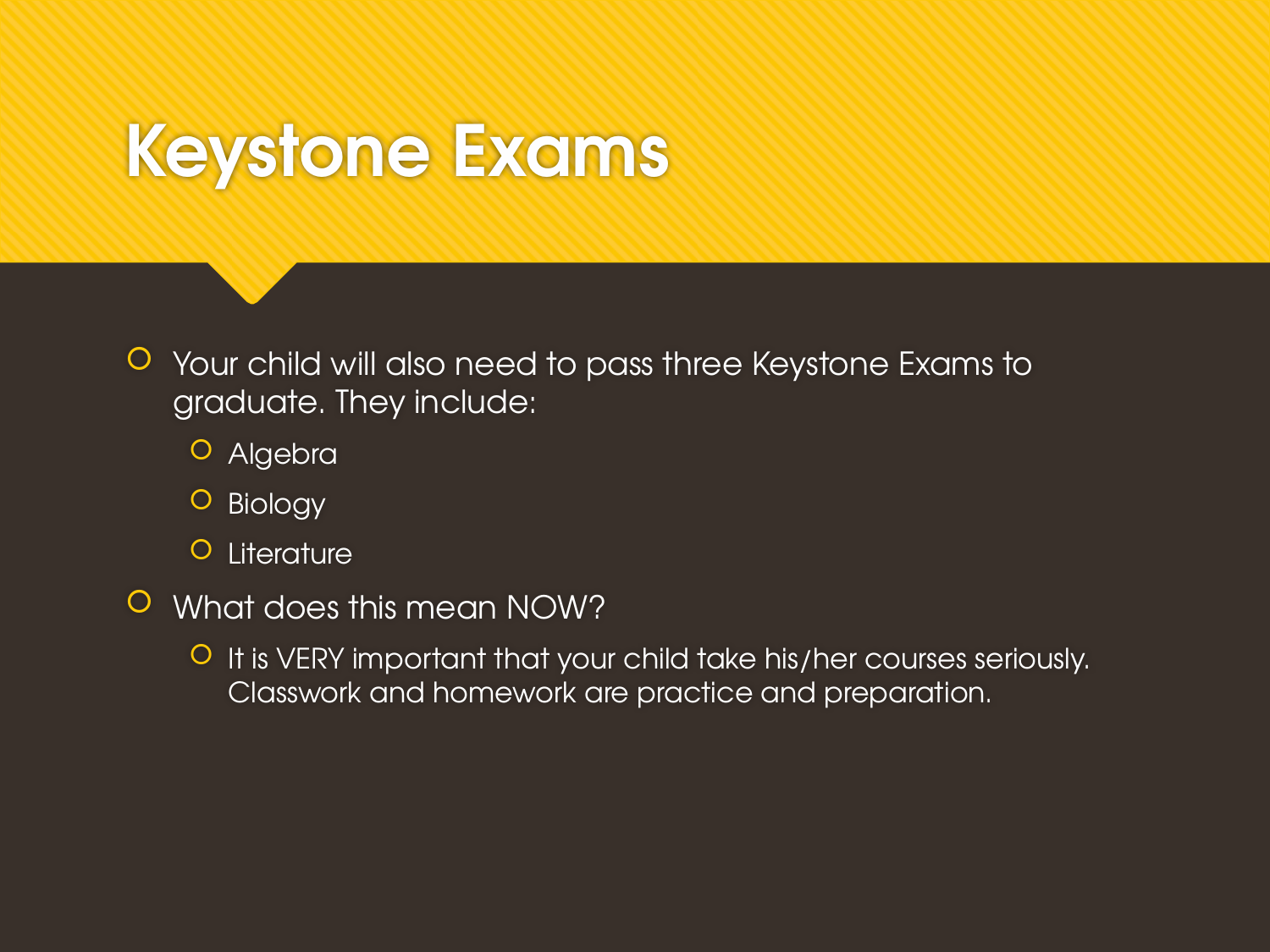

# Keystone Exams
Your child will also need to pass three Keystone Exams to graduate. They include:
Algebra
Biology
Literature
What does this mean NOW?
It is VERY important that your child take his/her courses seriously. Classwork and homework are practice and preparation.